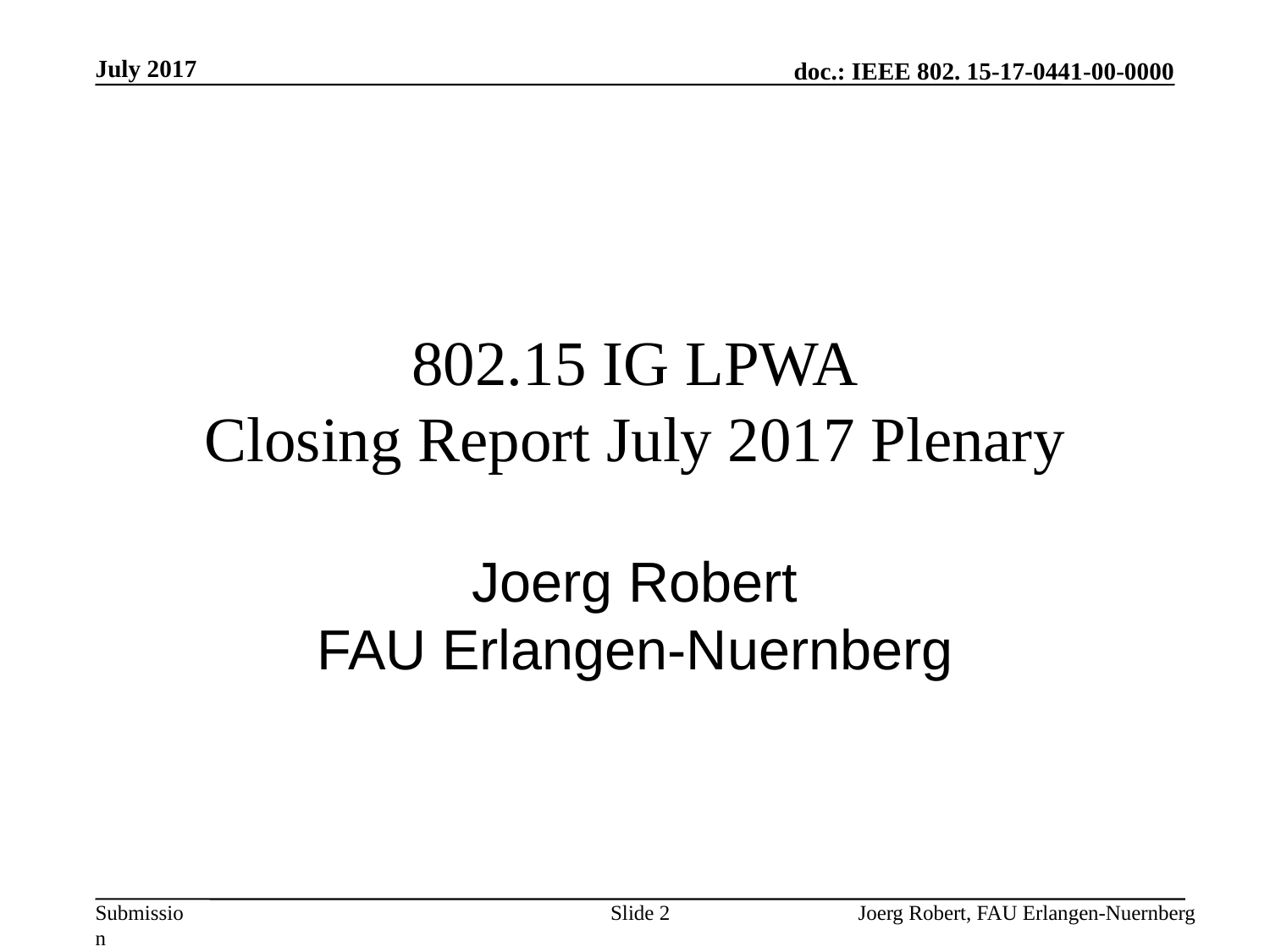

July 2017
# 802.15 IG LPWA Closing Report July 2017 Plenary
Joerg Robert
FAU Erlangen-Nuernberg

Slide 2
Joerg Robert, FAU Erlangen-Nuernberg